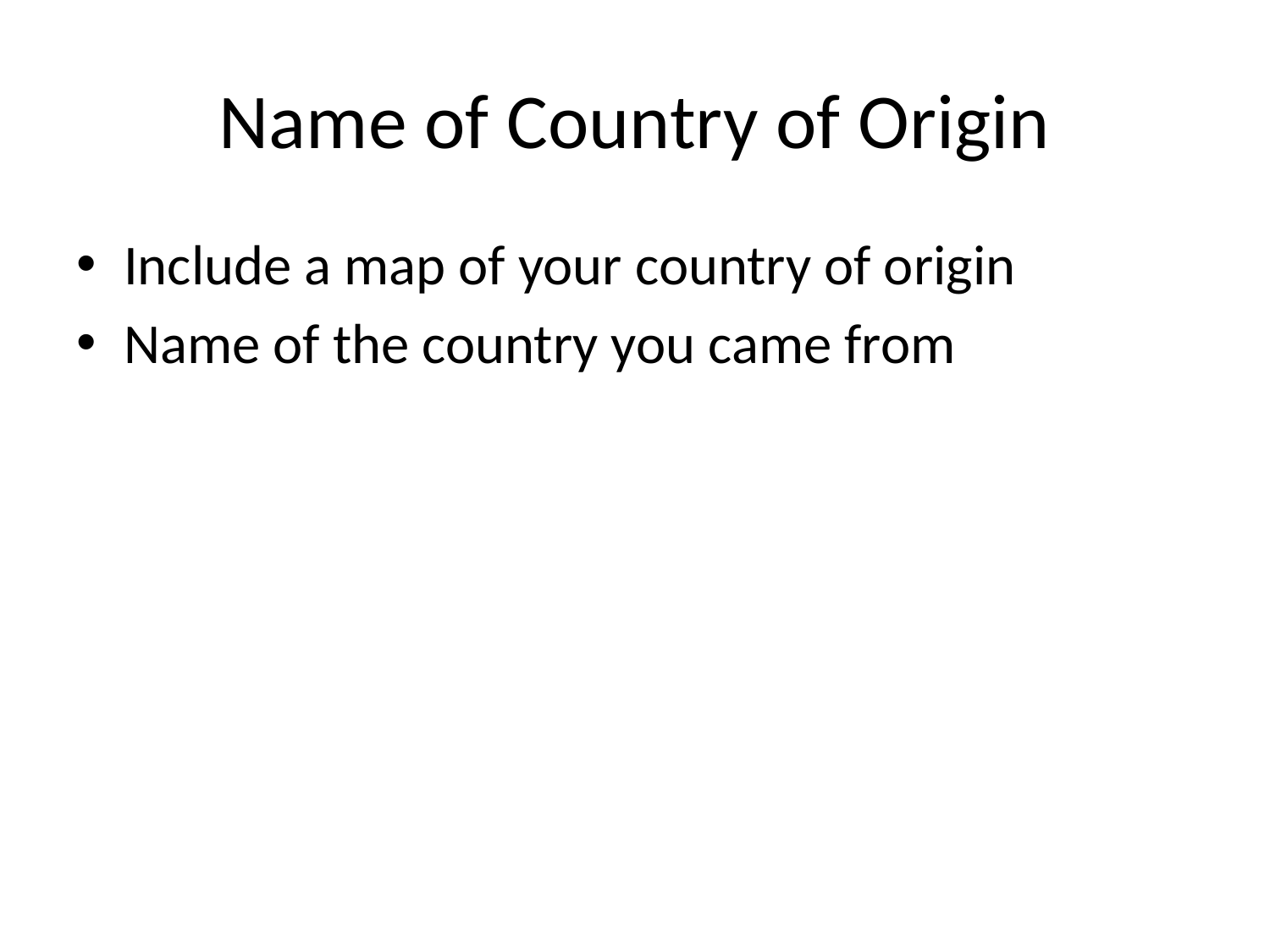

# Name of Country of Origin
Include a map of your country of origin
Name of the country you came from